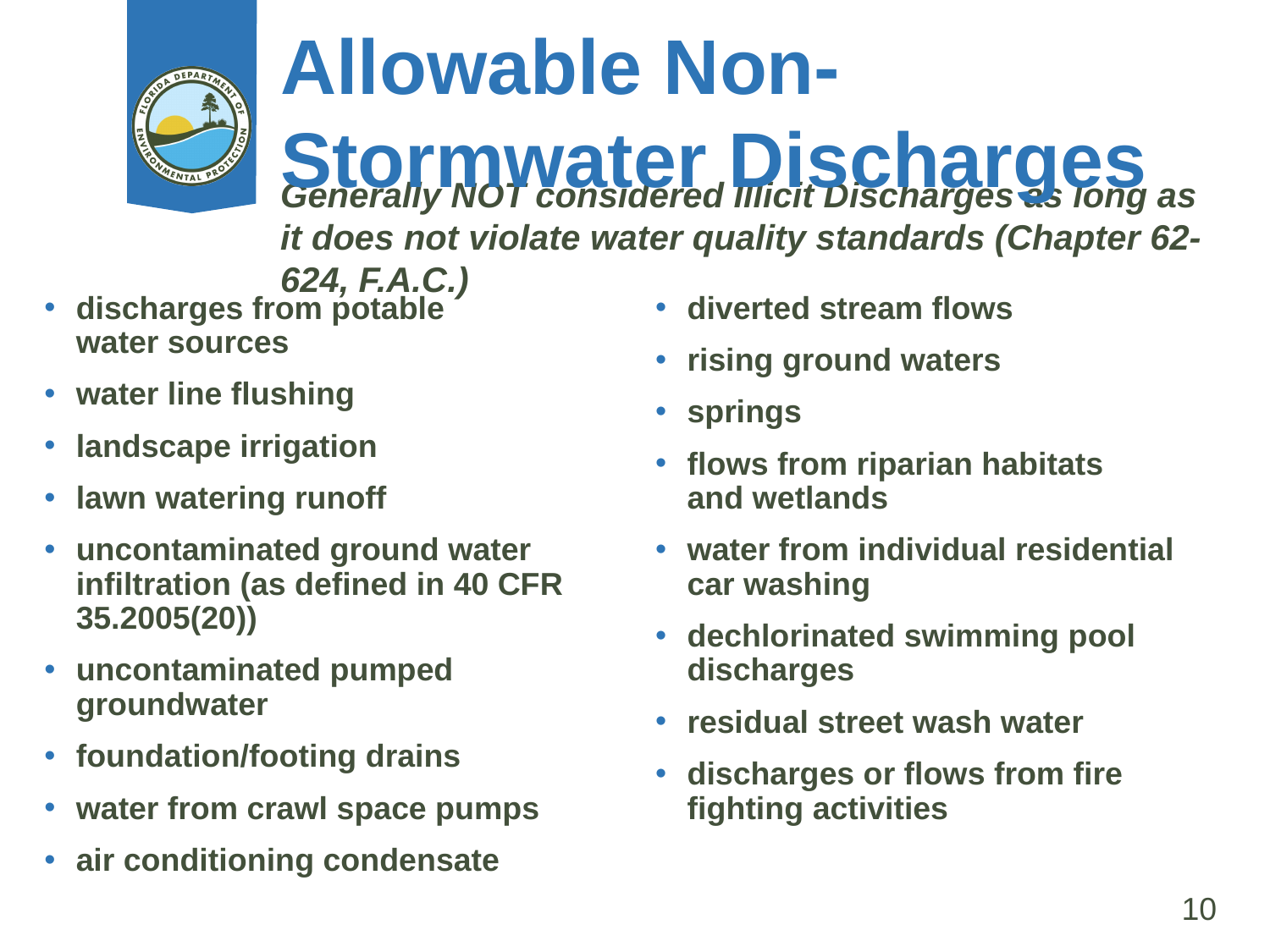

# Allowable Non-Stormwater Discharges
Generally NOT considered Illicit Discharges as long as it does not violate water quality standards (Chapter 62-624, F.A.C.)

discharges from potable water sources
water line flushing
landscape irrigation
lawn watering runoff
uncontaminated ground water infiltration (as defined in 40 CFR 35.2005(20))
uncontaminated pumped groundwater
foundation/footing drains
water from crawl space pumps
air conditioning condensate

diverted stream flows
rising ground waters
springs
flows from riparian habitats and wetlands
water from individual residential car washing
dechlorinated swimming pool discharges
residual street wash water
discharges or flows from fire fighting activities